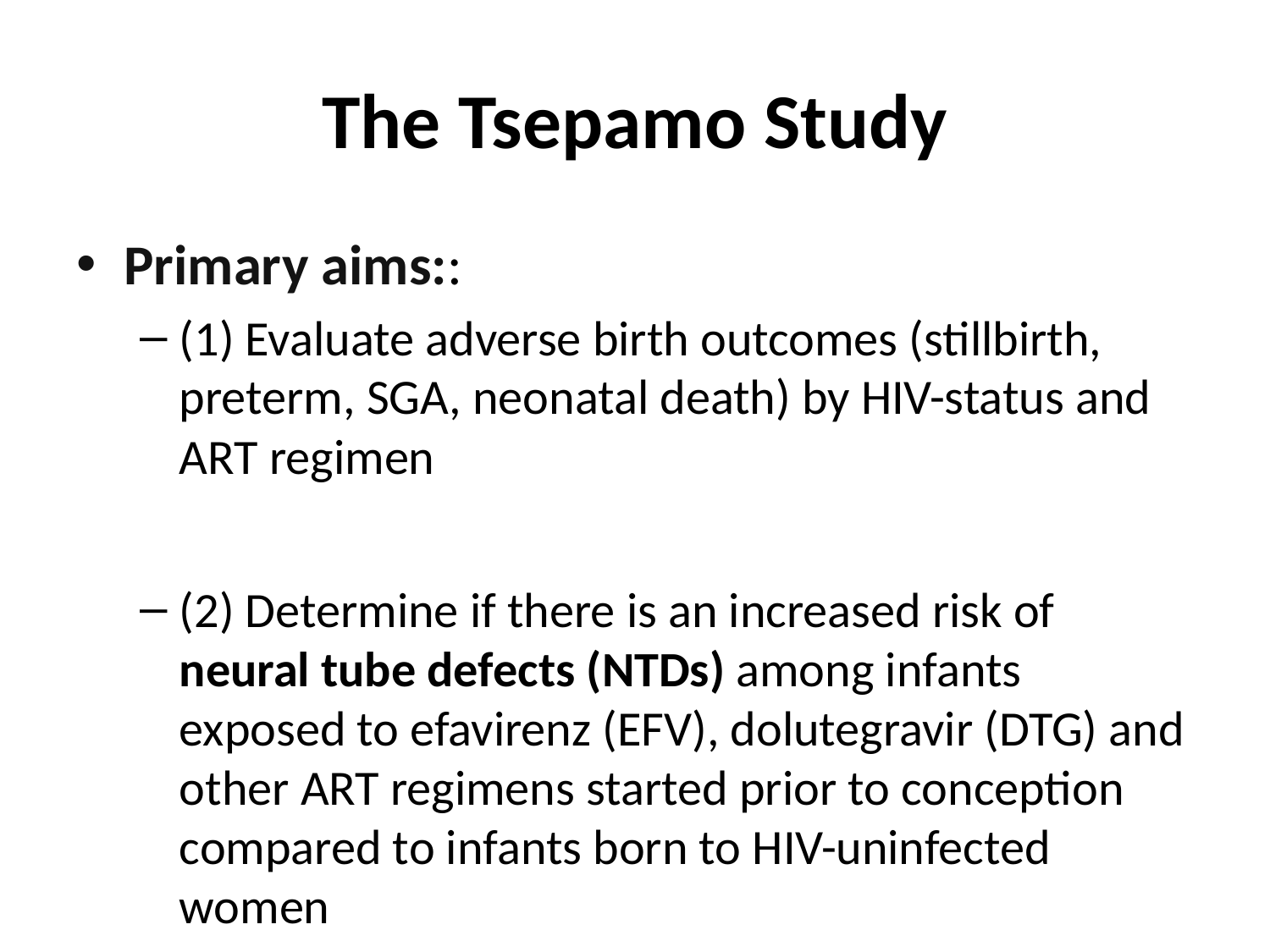

# The Tsepamo Study
Primary aims::
(1) Evaluate adverse birth outcomes (stillbirth, preterm, SGA, neonatal death) by HIV-status and ART regimen

(2) Determine if there is an increased risk of neural tube defects (NTDs) among infants exposed to efavirenz (EFV), dolutegravir (DTG) and other ART regimens started prior to conception compared to infants born to HIV-uninfected women